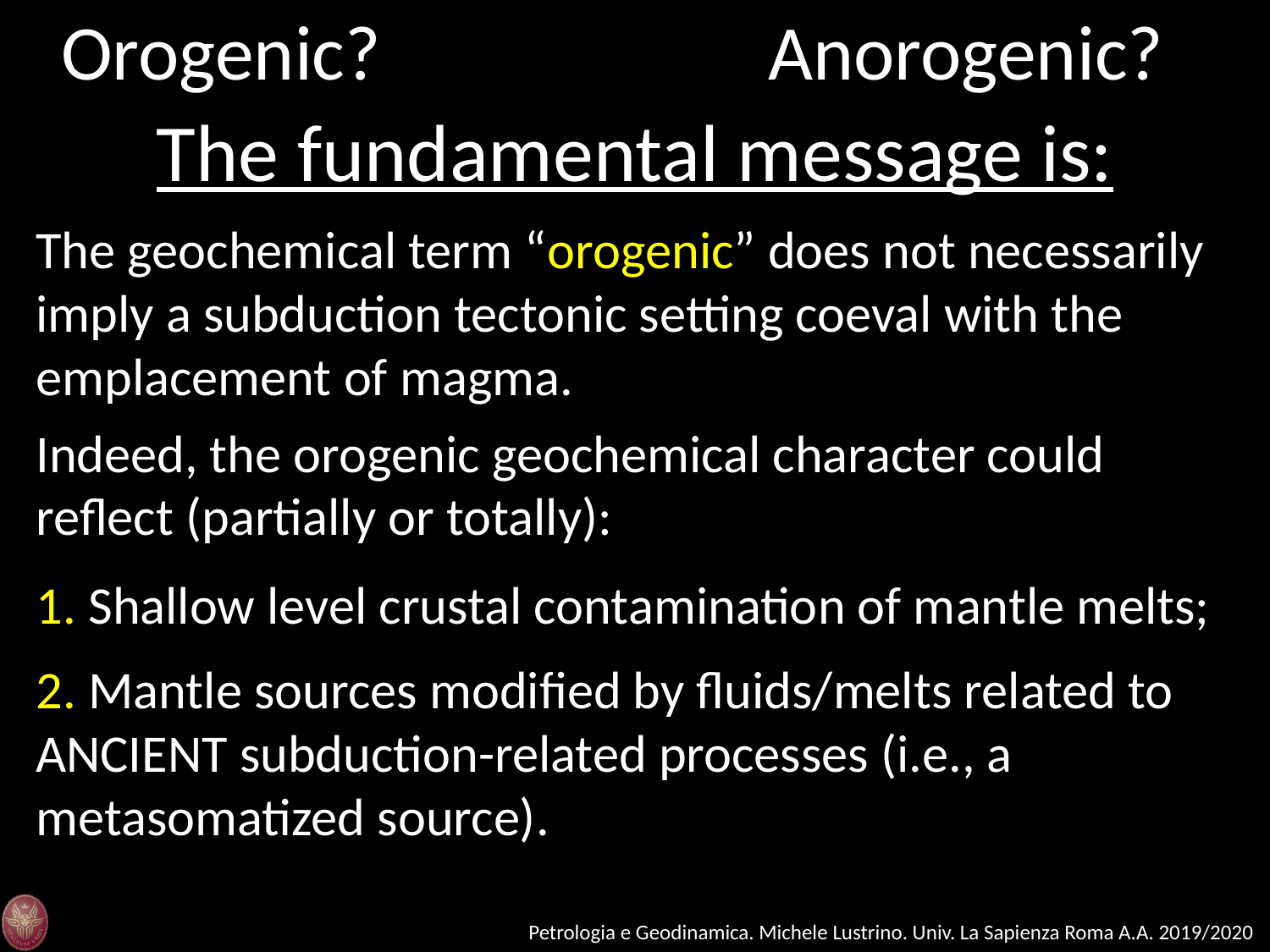

Anorogenic?
Orogenic?
The fundamental message is:
The geochemical term “orogenic” does not necessarily imply a subduction tectonic setting coeval with the emplacement of magma.
Indeed, the orogenic geochemical character could reflect (partially or totally):
1. Shallow level crustal contamination of mantle melts;
2. Mantle sources modified by fluids/melts related to ANCIENT subduction-related processes (i.e., a metasomatized source).